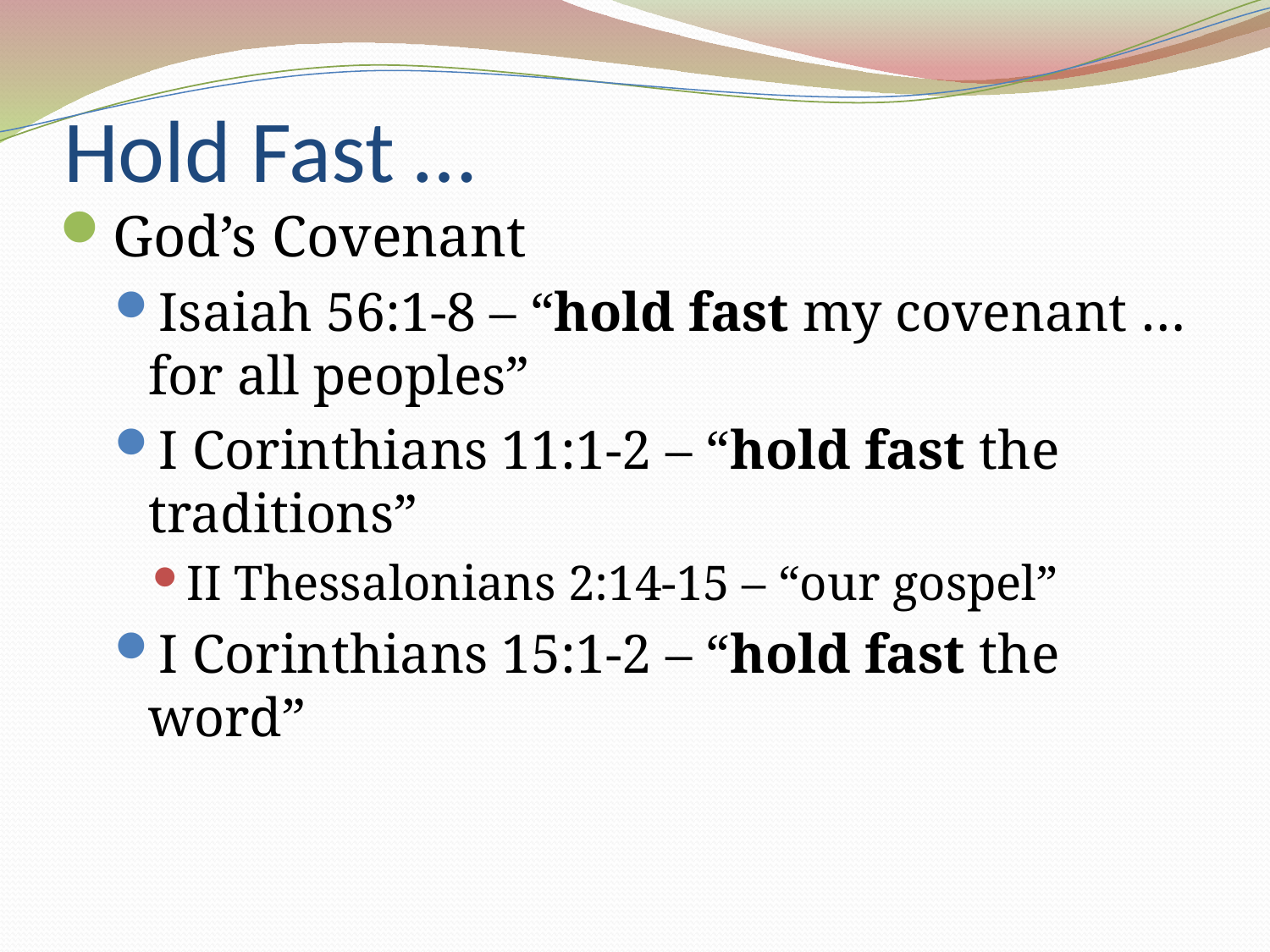

# Hold Fast …
God’s Covenant
Isaiah 56:1-8 – “hold fast my covenant … for all peoples”
I Corinthians 11:1-2 – “hold fast the traditions”
II Thessalonians 2:14-15 – “our gospel”
I Corinthians 15:1-2 – “hold fast the word”